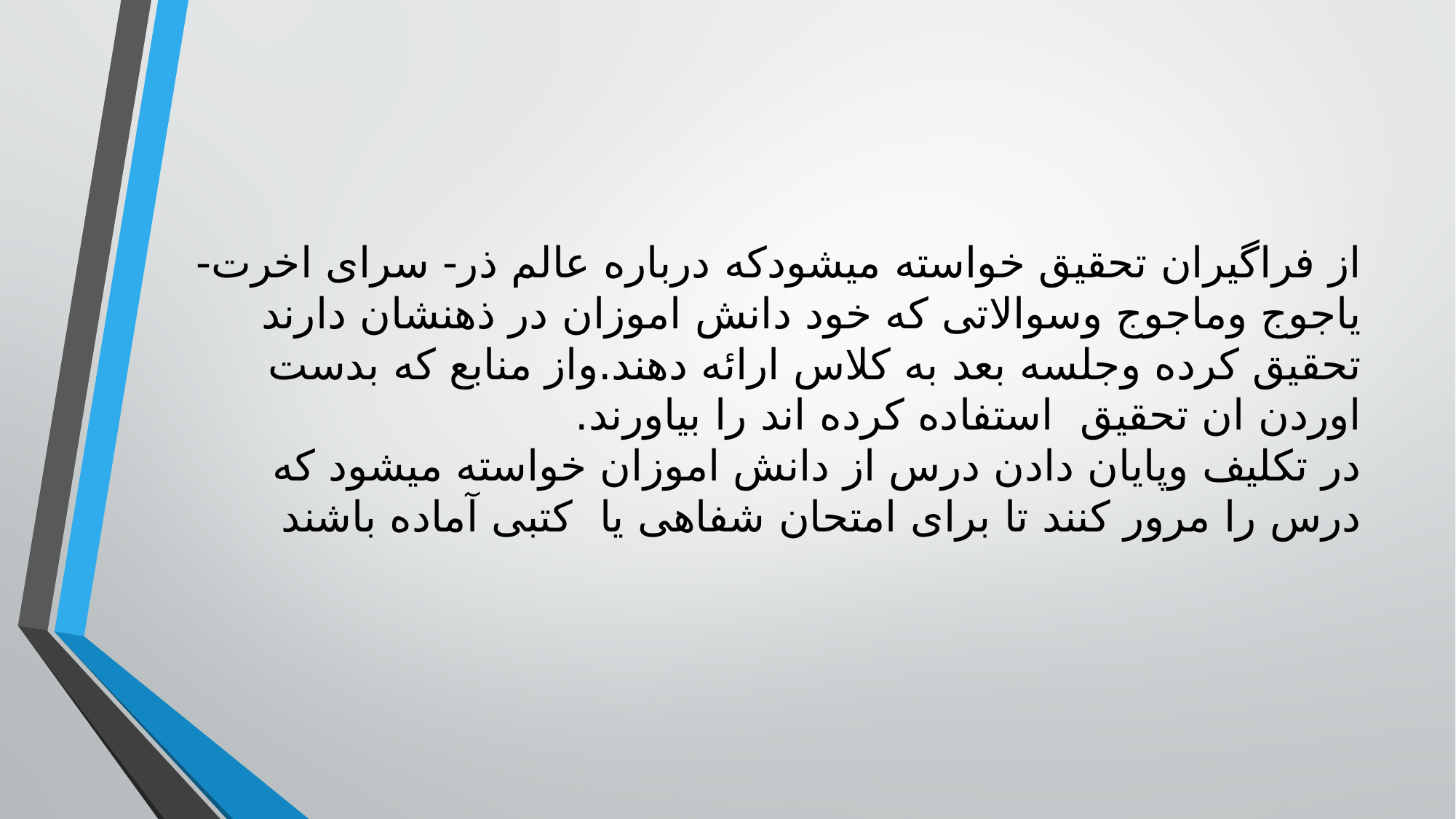

# از فراگیران تحقیق خواسته میشودکه درباره عالم ذر- سرای اخرت-یاجوج وماجوج وسوالاتی که خود دانش اموزان در ذهنشان دارند تحقیق کرده وجلسه بعد به کلاس ارائه دهند.واز منابع که بدست اوردن ان تحقیق  استفاده کرده اند را بیاورند. در تکلیف وپایان دادن درس از دانش اموزان خواسته میشود که درس را مرور کنند تا برای امتحان شفاهی یا  کتبی آماده باشند